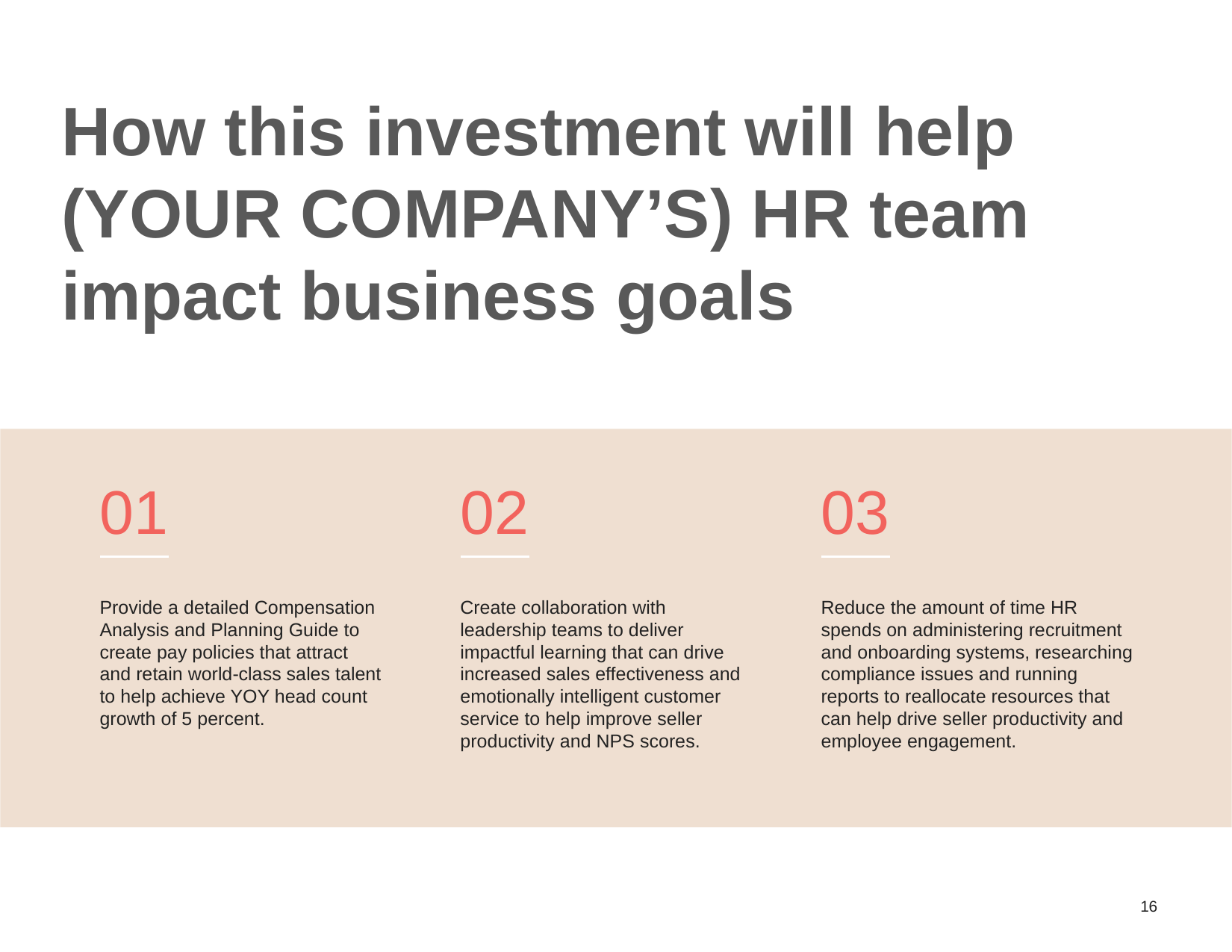

How this investment will help (YOUR COMPANY’S) HR team impact business goals

01
02
03
Provide a detailed Compensation Analysis and Planning Guide to create pay policies that attract and retain world-class sales talent to help achieve YOY head count growth of 5 percent.
Create collaboration with leadership teams to deliver impactful learning that can drive increased sales effectiveness and emotionally intelligent customer service to help improve seller productivity and NPS scores.
Reduce the amount of time HR spends on administering recruitment and onboarding systems, researching compliance issues and running reports to reallocate resources that can help drive seller productivity and employee engagement.